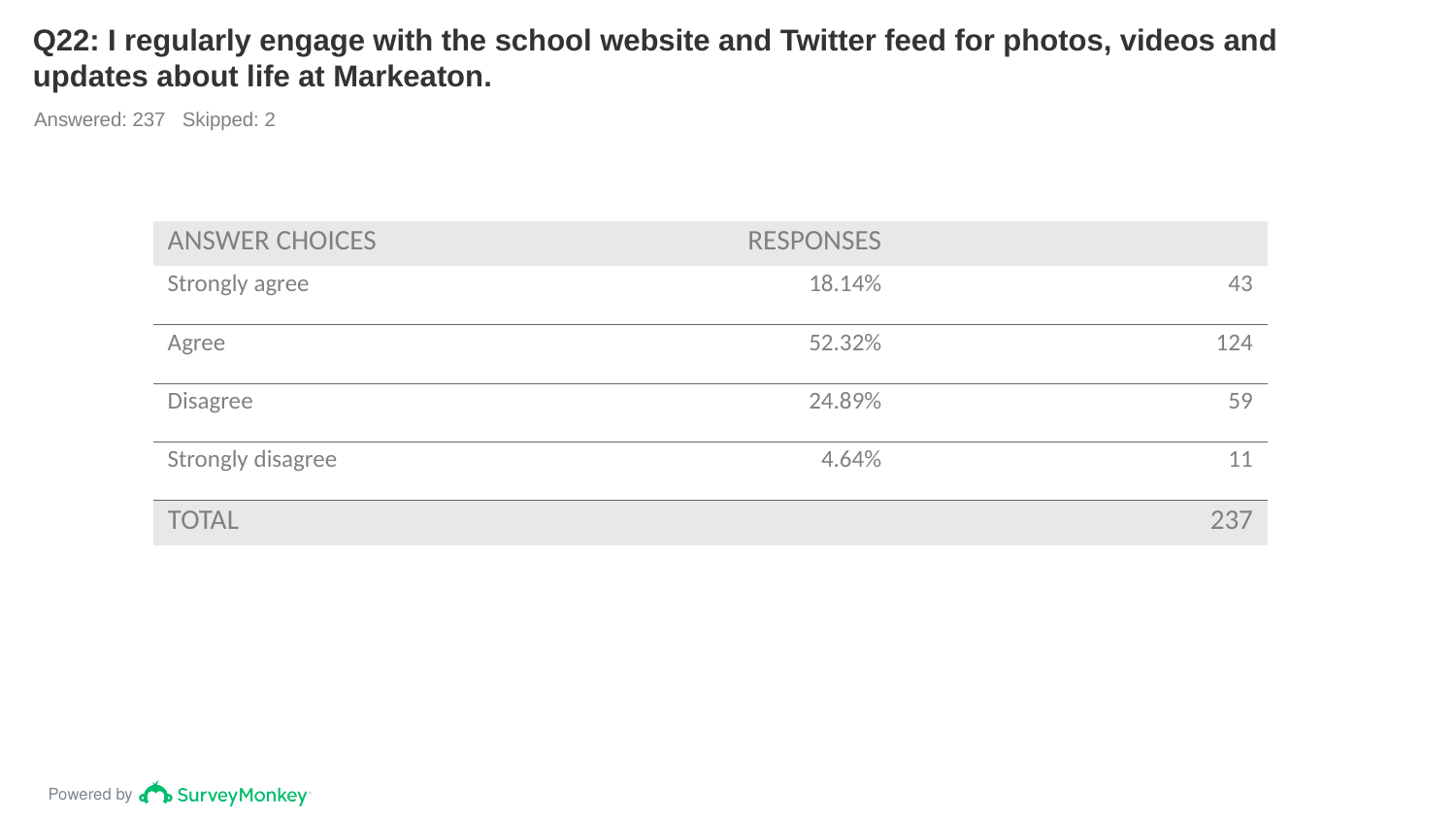

# Q22: I regularly engage with the school website and Twitter feed for photos, videos and updates about life at Markeaton.
Answered: 237   Skipped: 2
| ANSWER CHOICES | RESPONSES |  |
| --- | --- | --- |
| Strongly agree | 18.14% | 43 |
| Agree | 52.32% | 124 |
| Disagree | 24.89% | 59 |
| Strongly disagree | 4.64% | 11 |
| TOTAL |  | 237 |